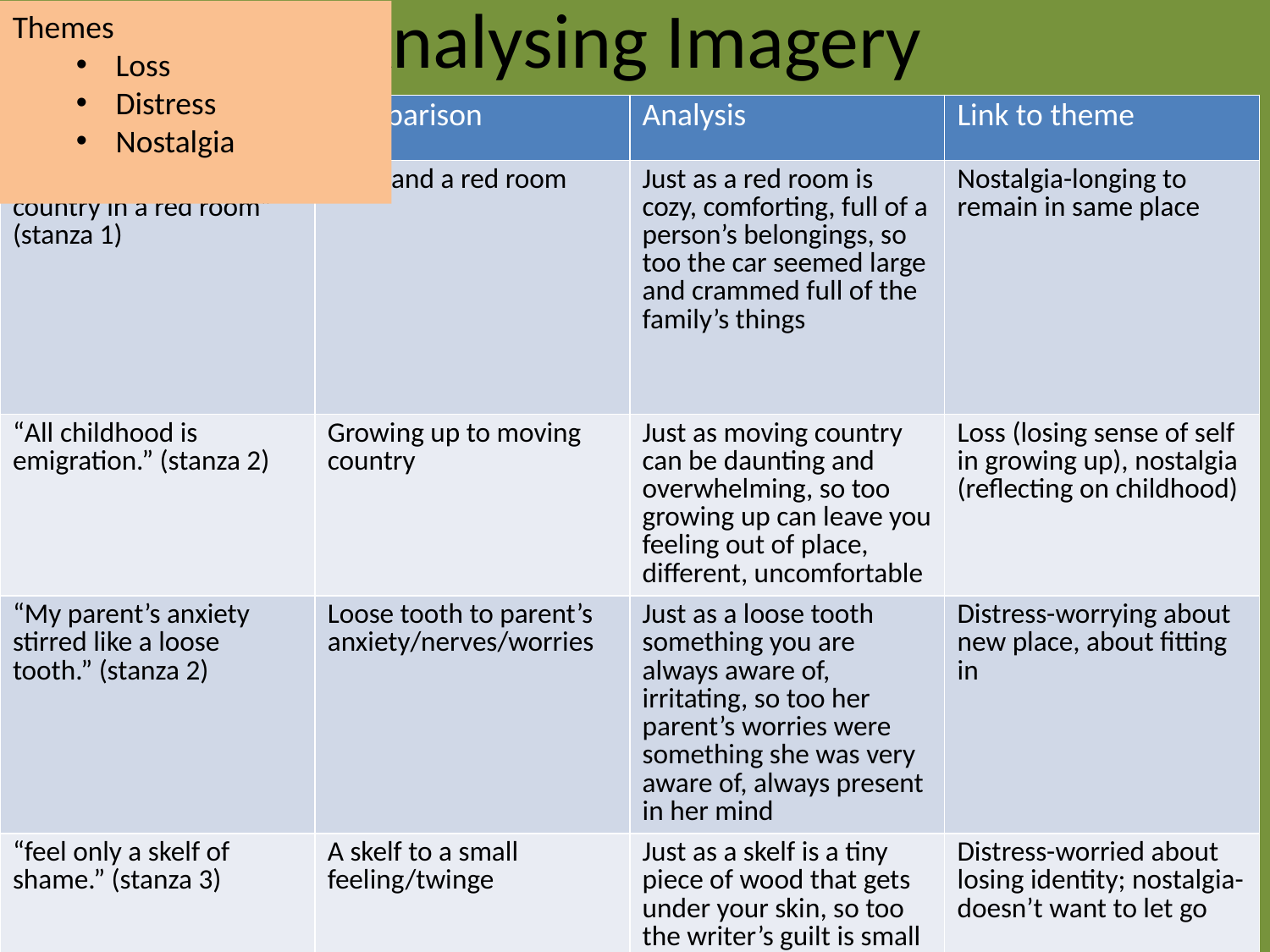

# Analysing Imagery
Themes
Loss
Distress
Nostalgia

| Image | Comparison | Analysis | Link to theme |
| --- | --- | --- | --- |
| “we came from our own country in a red room” (stanza 1) | A car and a red room | Just as a red room is cozy, comforting, full of a person’s belongings, so too the car seemed large and crammed full of the family’s things | Nostalgia-longing to remain in same place |
| “All childhood is emigration.” (stanza 2) | Growing up to moving country | Just as moving country can be daunting and overwhelming, so too growing up can leave you feeling out of place, different, uncomfortable | Loss (losing sense of self in growing up), nostalgia (reflecting on childhood) |
| “My parent’s anxiety stirred like a loose tooth.” (stanza 2) | Loose tooth to parent’s anxiety/nerves/worries | Just as a loose tooth something you are always aware of, irritating, so too her parent’s worries were something she was very aware of, always present in her mind | Distress-worrying about new place, about fitting in |
| “feel only a skelf of shame.” (stanza 3) | A skelf to a small feeling/twinge | Just as a skelf is a tiny piece of wood that gets under your skin, so too the writer’s guilt is small but lingering | Distress-worried about losing identity; nostalgia-doesn’t want to let go |
| “I remember my tongue, shedding it’s skin like a snake” (stanza 3 | Loss of accent to snake shedding skin | Just as a snake sheds is skin to reveal new, different scales so too the writer’s accent has changed | Loss-feels part of identity is gone |